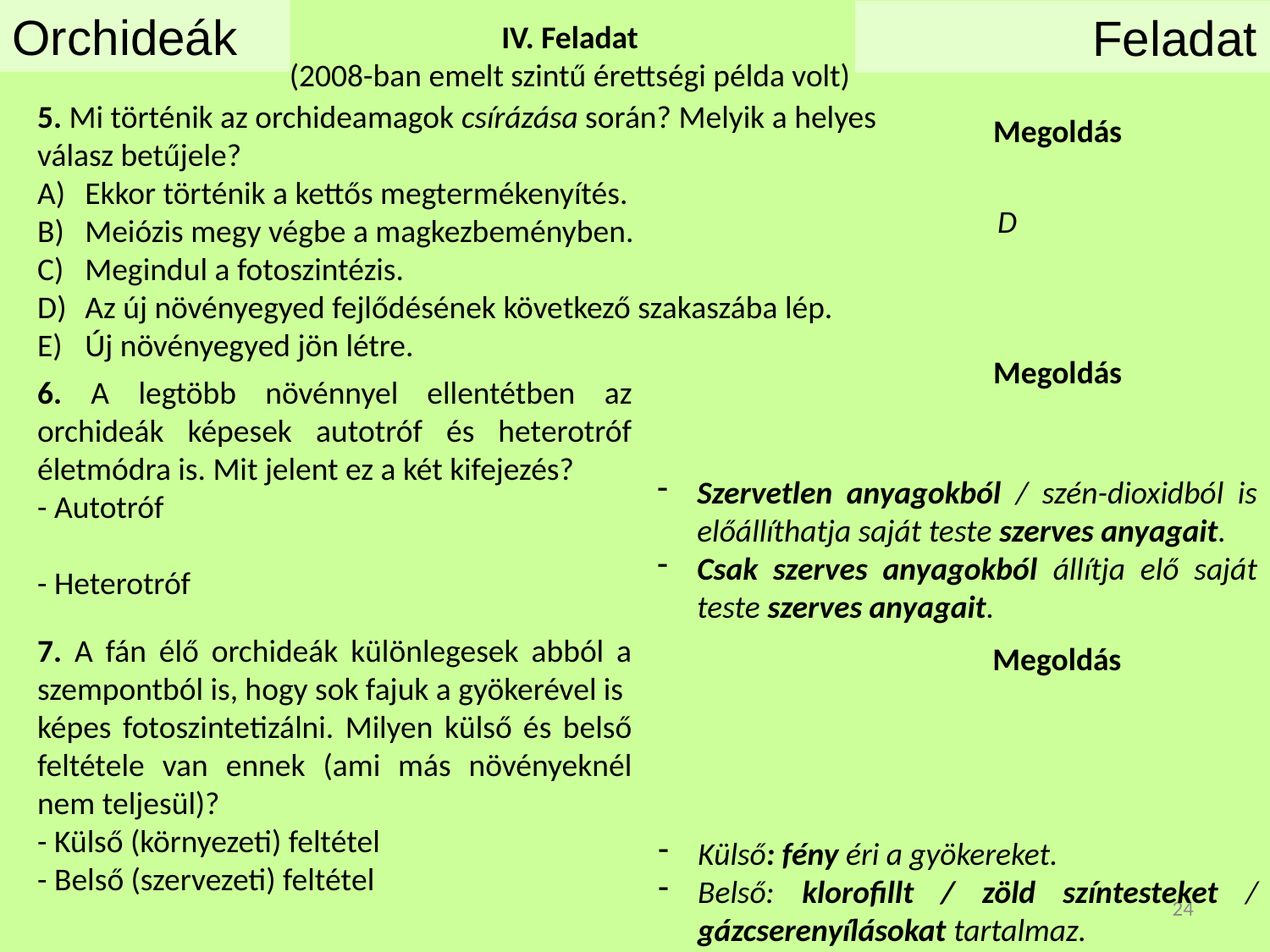

Orchideák
Feladat
IV. Feladat
(2008-ban emelt szintű érettségi példa volt)
5. Mi történik az orchideamagok csírázása során? Melyik a helyes válasz betűjele?
Ekkor történik a kettős megtermékenyítés.
Meiózis megy végbe a magkezbeményben.
Megindul a fotoszintézis.
Az új növényegyed fejlődésének következő szakaszába lép.
Új növényegyed jön létre.
Megoldás
D
Megoldás
6. A legtöbb növénnyel ellentétben az orchideák képesek autotróf és heterotróf életmódra is. Mit jelent ez a két kifejezés?
- Autotróf

- Heterotróf
Szervetlen anyagokból / szén-dioxidból is előállíthatja saját teste szerves anyagait.
Csak szerves anyagokból állítja elő saját teste szerves anyagait.
7. A fán élő orchideák különlegesek abból a szempontból is, hogy sok fajuk a gyökerével is
képes fotoszintetizálni. Milyen külső és belső feltétele van ennek (ami más növényeknél nem teljesül)?
- Külső (környezeti) feltétel
- Belső (szervezeti) feltétel
Megoldás
Külső: fény éri a gyökereket.
Belső: klorofillt / zöld színtesteket / gázcserenyílásokat tartalmaz.
24